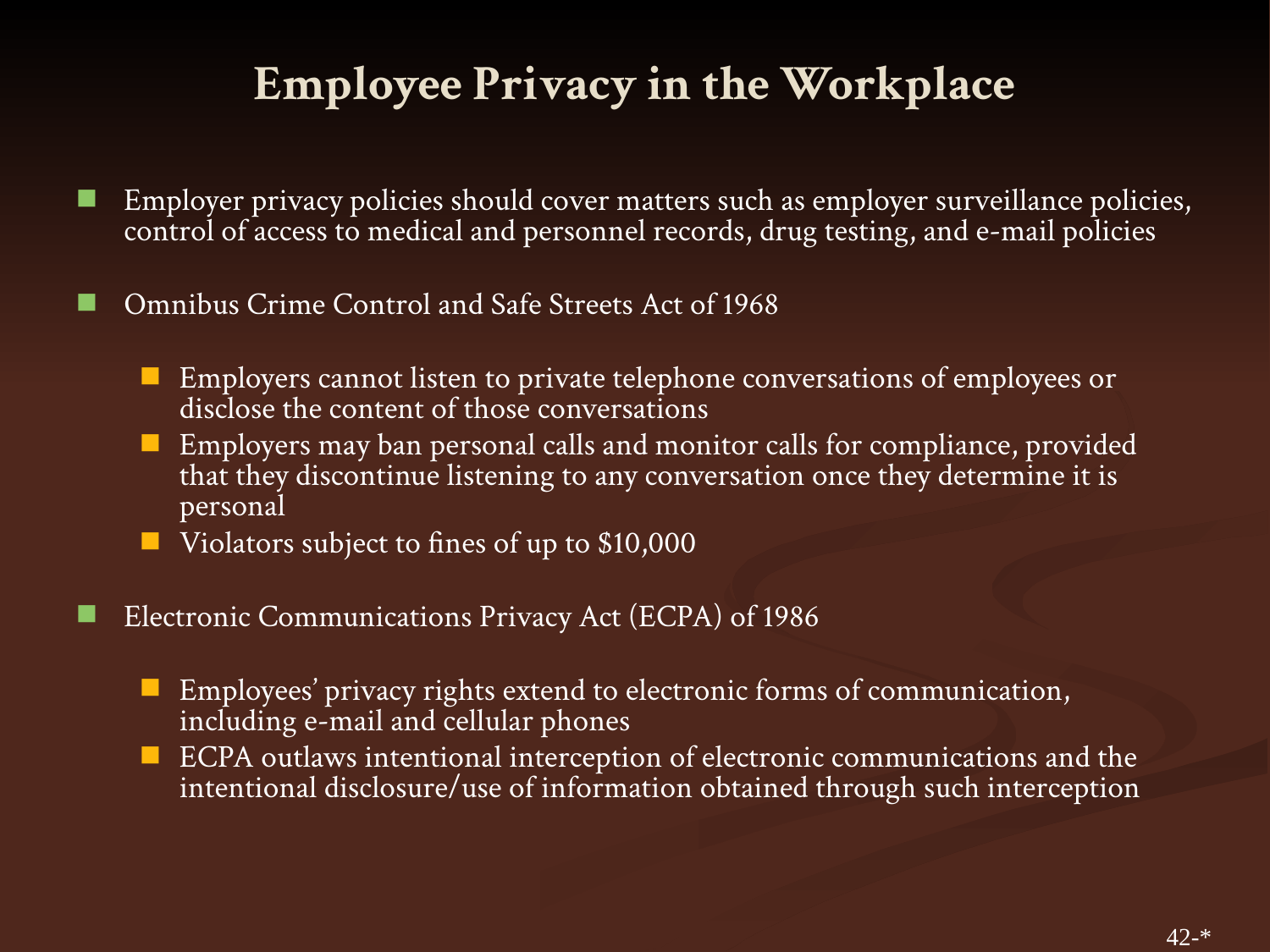

# Employee Privacy in the Workplace
Employer privacy policies should cover matters such as employer surveillance policies, control of access to medical and personnel records, drug testing, and e-mail policies

Omnibus Crime Control and Safe Streets Act of 1968

Employers cannot listen to private telephone conversations of employees or disclose the content of those conversations
Employers may ban personal calls and monitor calls for compliance, provided that they discontinue listening to any conversation once they determine it is personal
Violators subject to fines of up to $10,000

Electronic Communications Privacy Act (ECPA) of 1986

Employees’ privacy rights extend to electronic forms of communication, including e-mail and cellular phones
ECPA outlaws intentional interception of electronic communications and the intentional disclosure/use of information obtained through such interception
42-*